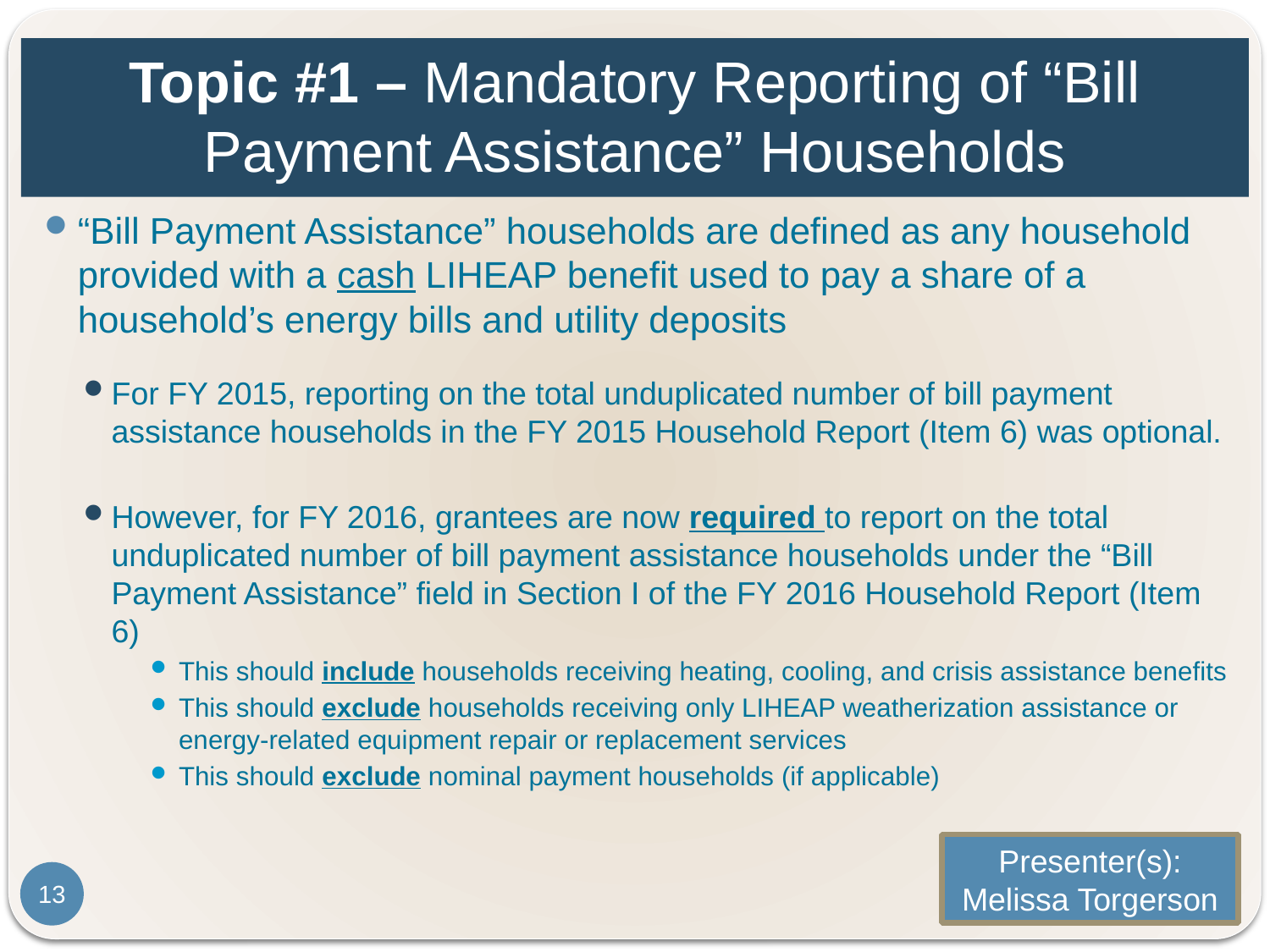

# Topic #1 – Mandatory Reporting of “Bill Payment Assistance” Households
“Bill Payment Assistance” households are defined as any household provided with a cash LIHEAP benefit used to pay a share of a household’s energy bills and utility deposits

For FY 2015, reporting on the total unduplicated number of bill payment assistance households in the FY 2015 Household Report (Item 6) was optional.

However, for FY 2016, grantees are now required to report on the total unduplicated number of bill payment assistance households under the “Bill Payment Assistance” field in Section I of the FY 2016 Household Report (Item 6)
This should include households receiving heating, cooling, and crisis assistance benefits
This should exclude households receiving only LIHEAP weatherization assistance or energy-related equipment repair or replacement services
This should exclude nominal payment households (if applicable)
Presenter(s):
Melissa Torgerson
13